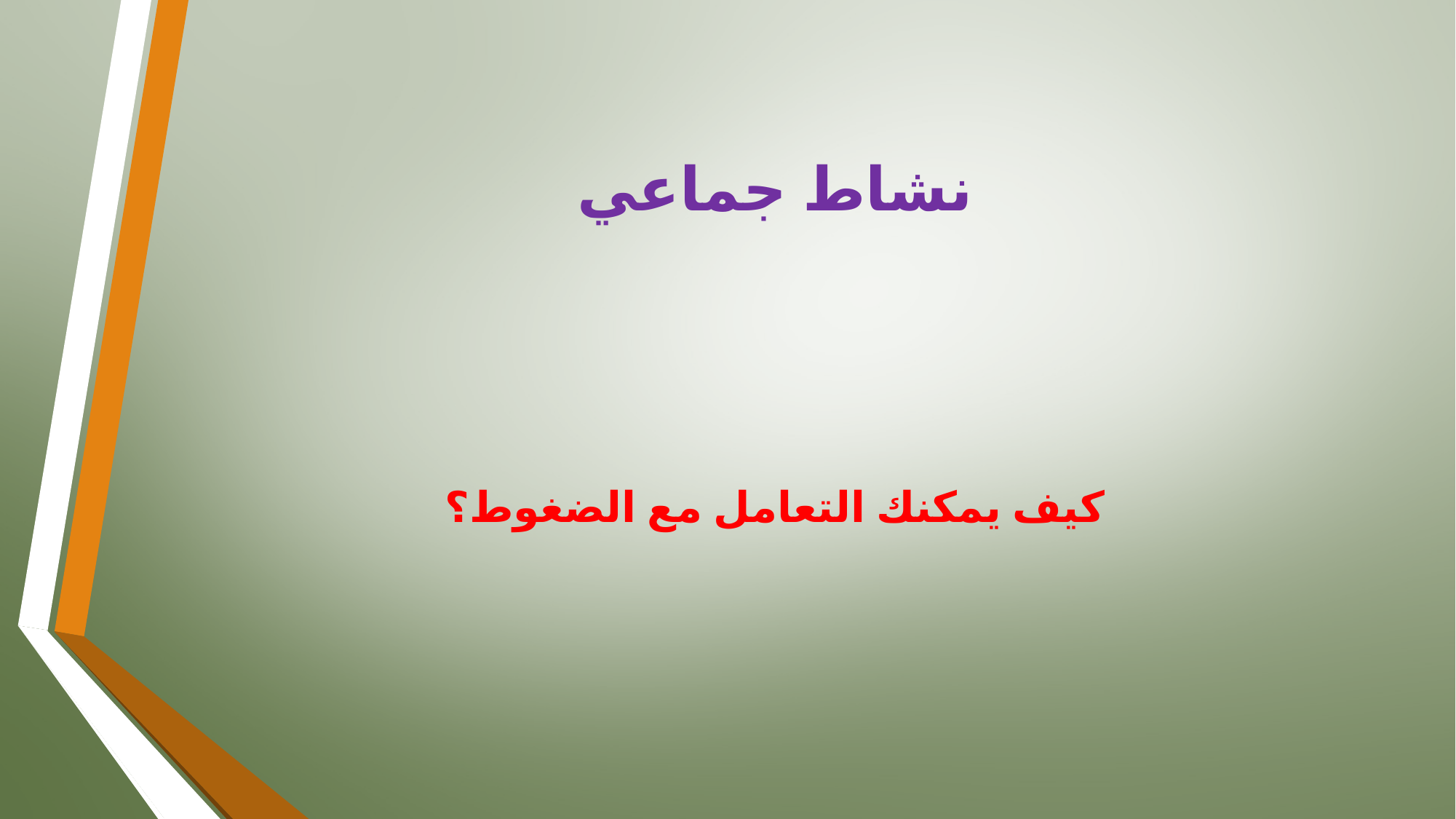

# نشاط جماعي
كيف يمكنك التعامل مع الضغوط؟